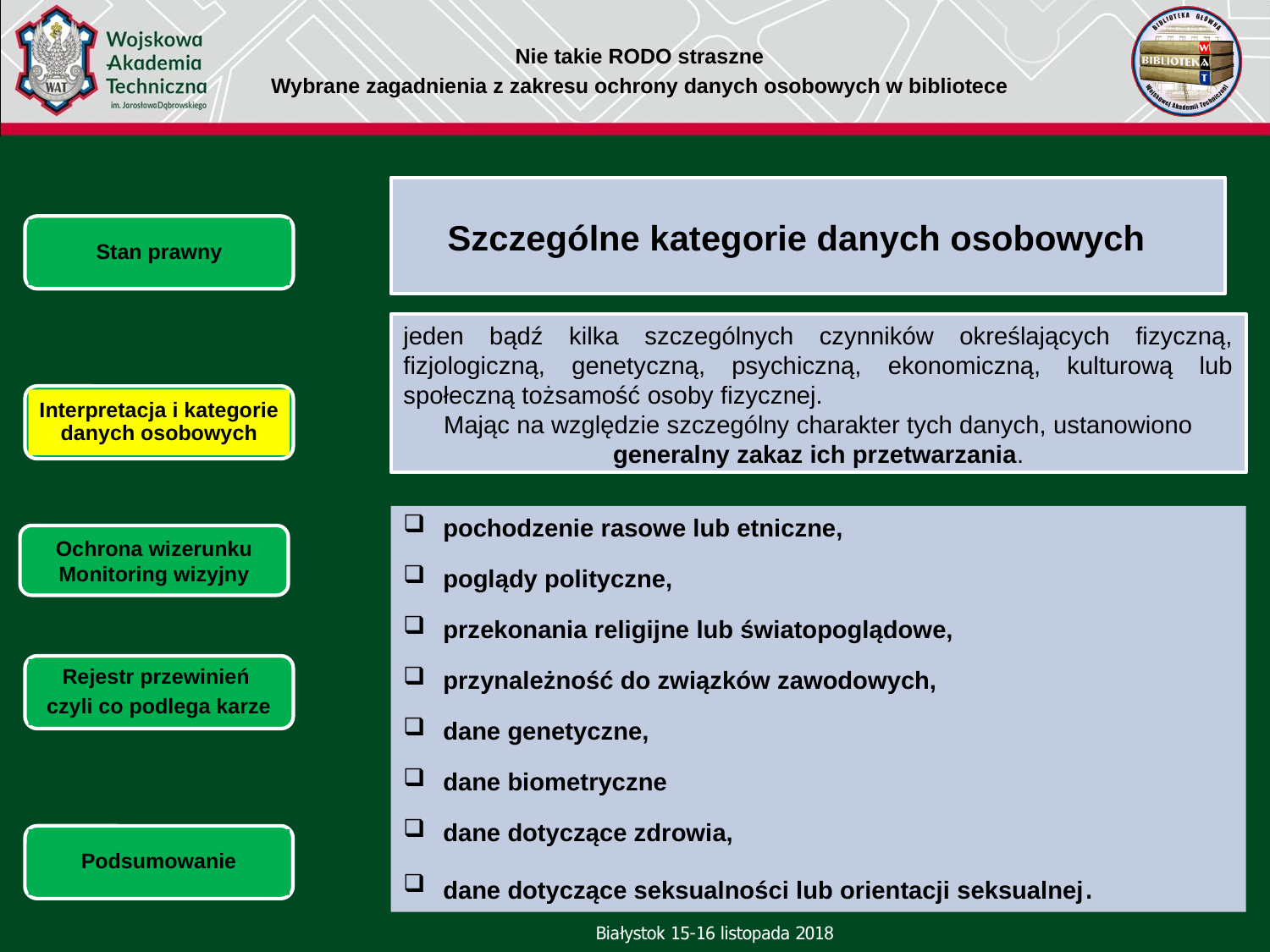

Nie takie RODO straszne
Wybrane zagadnienia z zakresu ochrony danych osobowych w bibliotece

Szczególne kategorie danych osobowych

Stan prawny
jeden bądź kilka szczególnych czynników określających fizyczną, fizjologiczną, genetyczną, psychiczną, ekonomiczną, kulturową lub społeczną tożsamość osoby fizycznej.
Mając na względzie szczególny charakter tych danych, ustanowiono generalny zakaz ich przetwarzania.
Plan rozwoju krótko-
 i długoterminowy
Interpretacja i kategorie danych osobowych
pochodzenie rasowe lub etniczne,
poglądy polityczne,
przekonania religijne lub światopoglądowe,
przynależność do związków zawodowych,
dane genetyczne,
dane biometryczne
dane dotyczące zdrowia,
dane dotyczące seksualności lub orientacji seksualnej.
Ochrona wizerunku
Monitoring wizyjny

Rejestr przewinień
 czyli co podlega karze

Podsumowanie
Białystok 15-16 listopada 2018